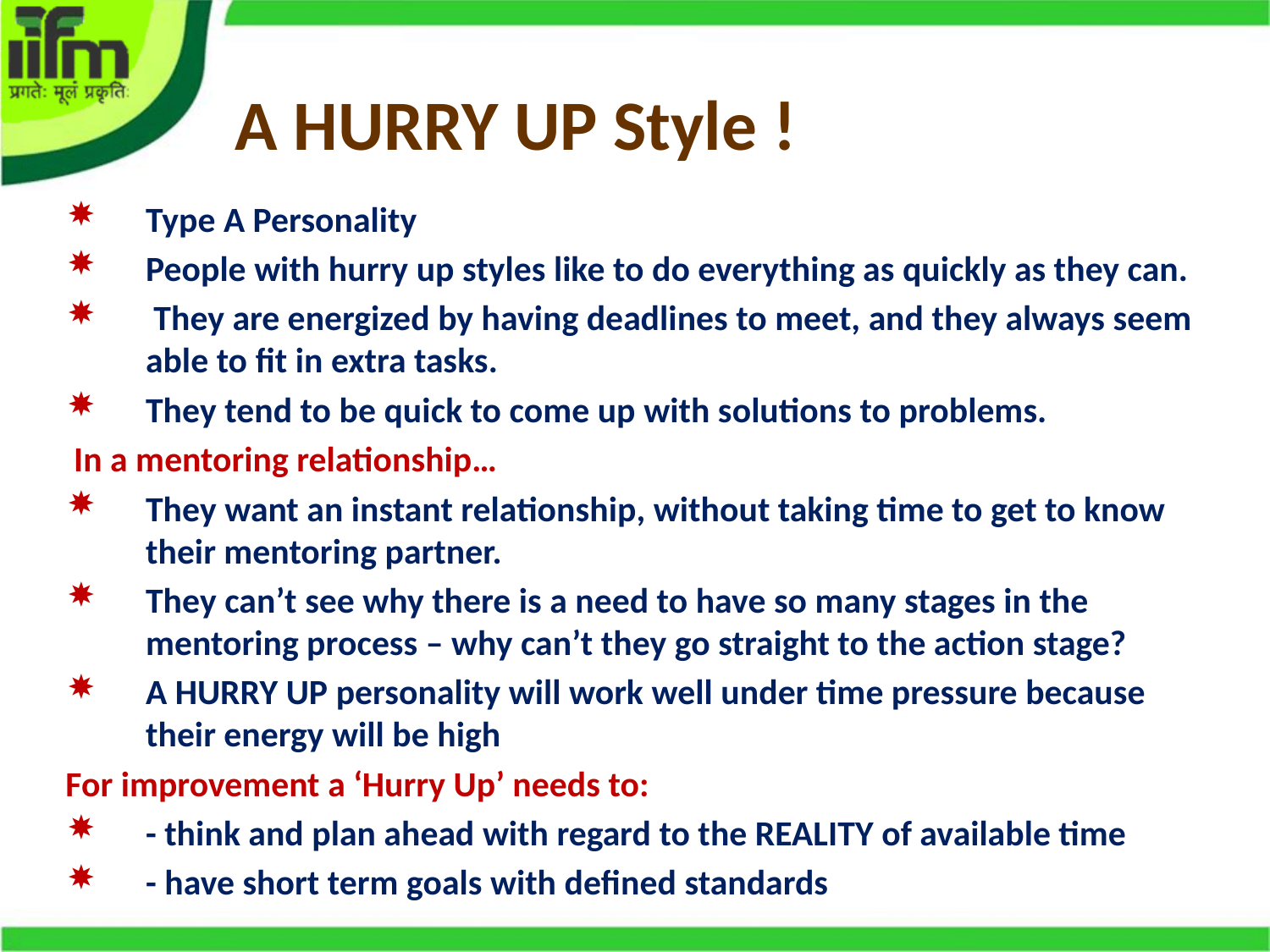

# A HURRY UP Style !
Type A Personality
People with hurry up styles like to do everything as quickly as they can.
 They are energized by having deadlines to meet, and they always seem able to fit in extra tasks.
They tend to be quick to come up with solutions to problems.
 In a mentoring relationship…
They want an instant relationship, without taking time to get to know their mentoring partner.
They can’t see why there is a need to have so many stages in the mentoring process – why can’t they go straight to the action stage?
A HURRY UP personality will work well under time pressure because their energy will be high
For improvement a ‘Hurry Up’ needs to:
- think and plan ahead with regard to the REALITY of available time
- have short term goals with defined standards